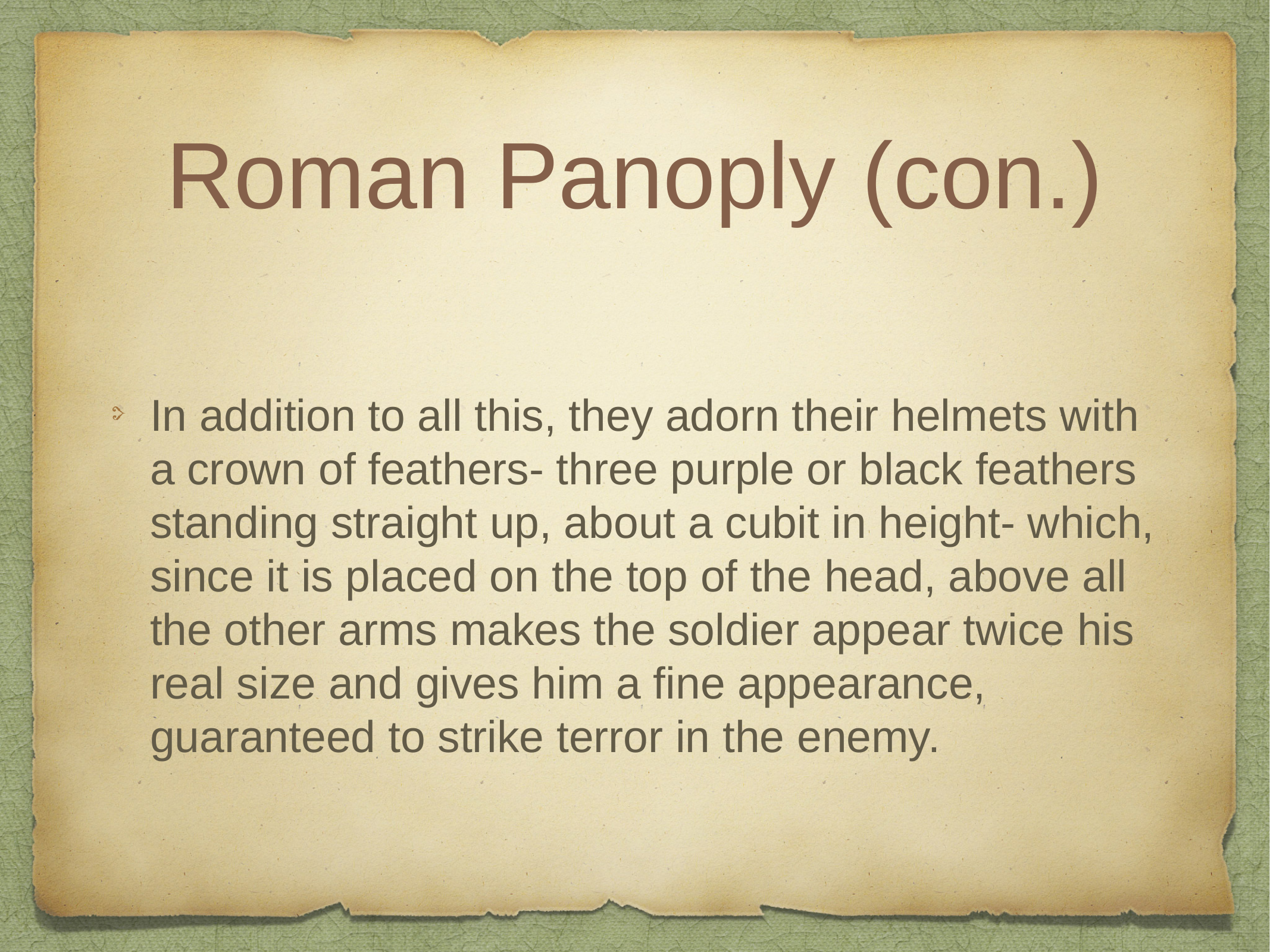

# Roman Panoply (con.)
In addition to all this, they adorn their helmets with a crown of feathers- three purple or black feathers standing straight up, about a cubit in height- which, since it is placed on the top of the head, above all the other arms makes the soldier appear twice his real size and gives him a fine appearance, guaranteed to strike terror in the enemy.